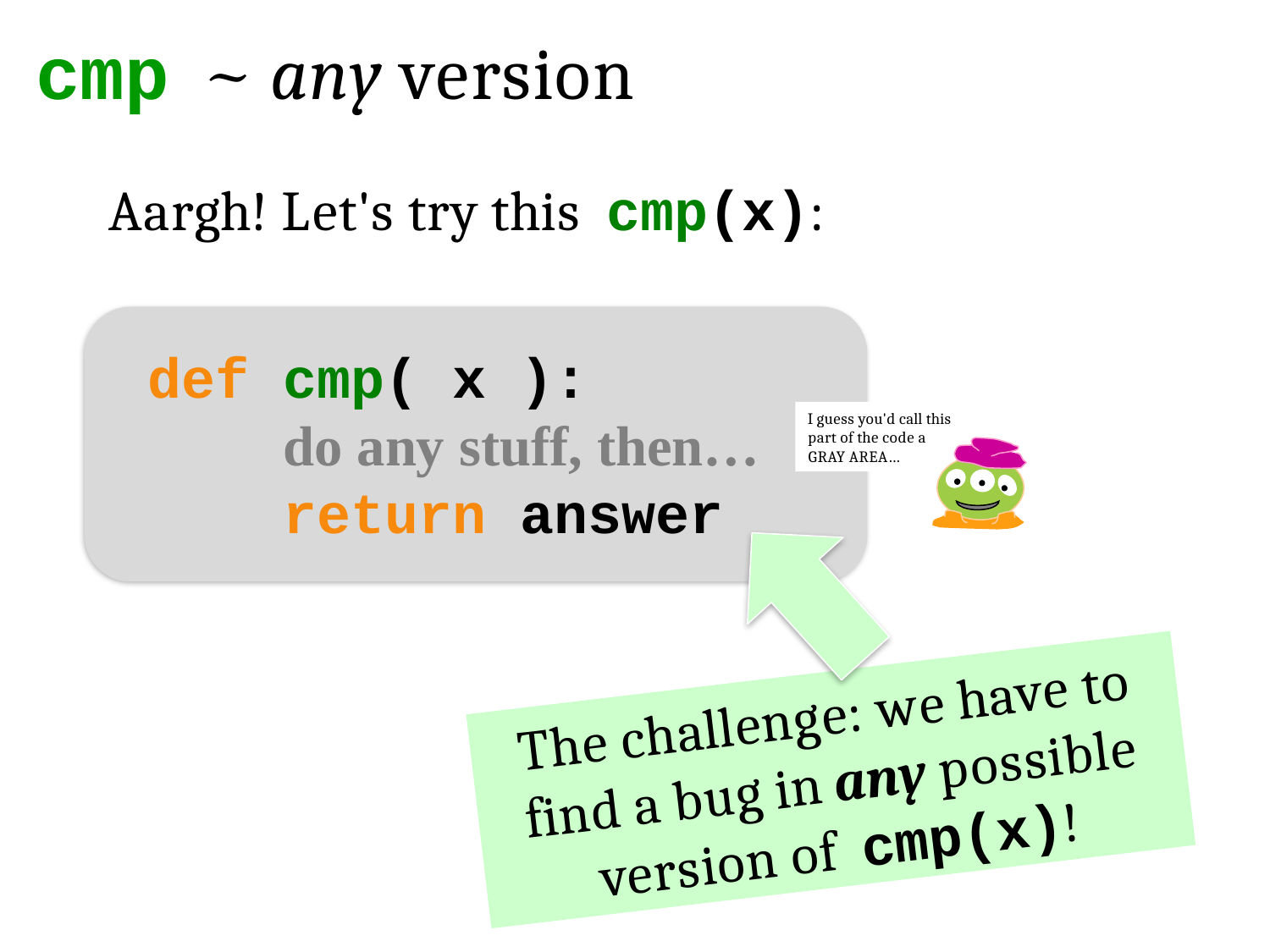

cmp  ~ any version
Aargh! Let's try this  cmp(x):

def cmp( x ):
    do any stuff, then…
    return answer
I guess you'd call this part of the code a GRAY AREA…

The challenge: we have to find a bug in any possible version of  cmp(x)!